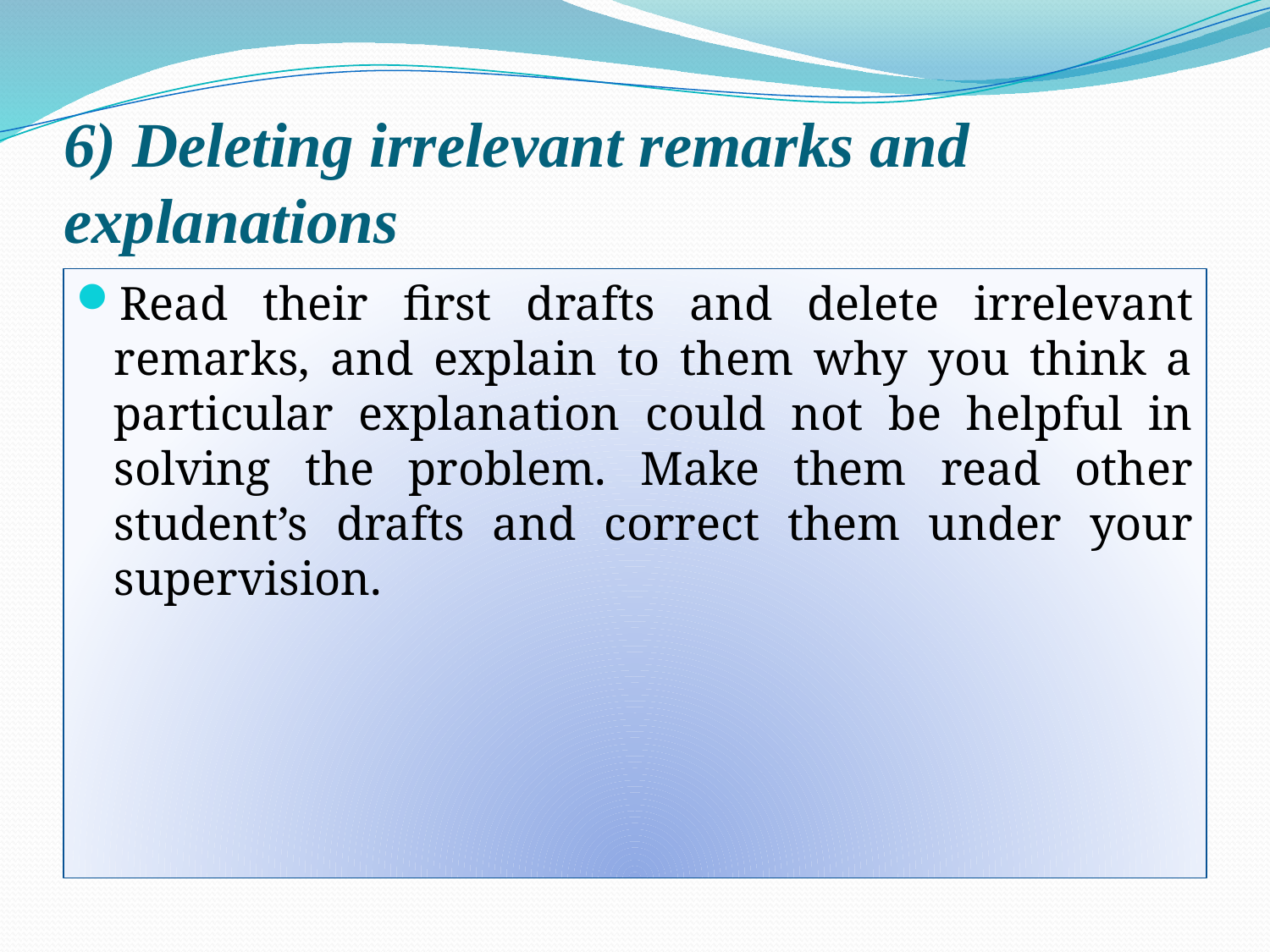

# 6) Deleting irrelevant remarks and explanations
Read their first drafts and delete irrelevant remarks, and explain to them why you think a particular explanation could not be helpful in solving the problem. Make them read other student’s drafts and correct them under your supervision.